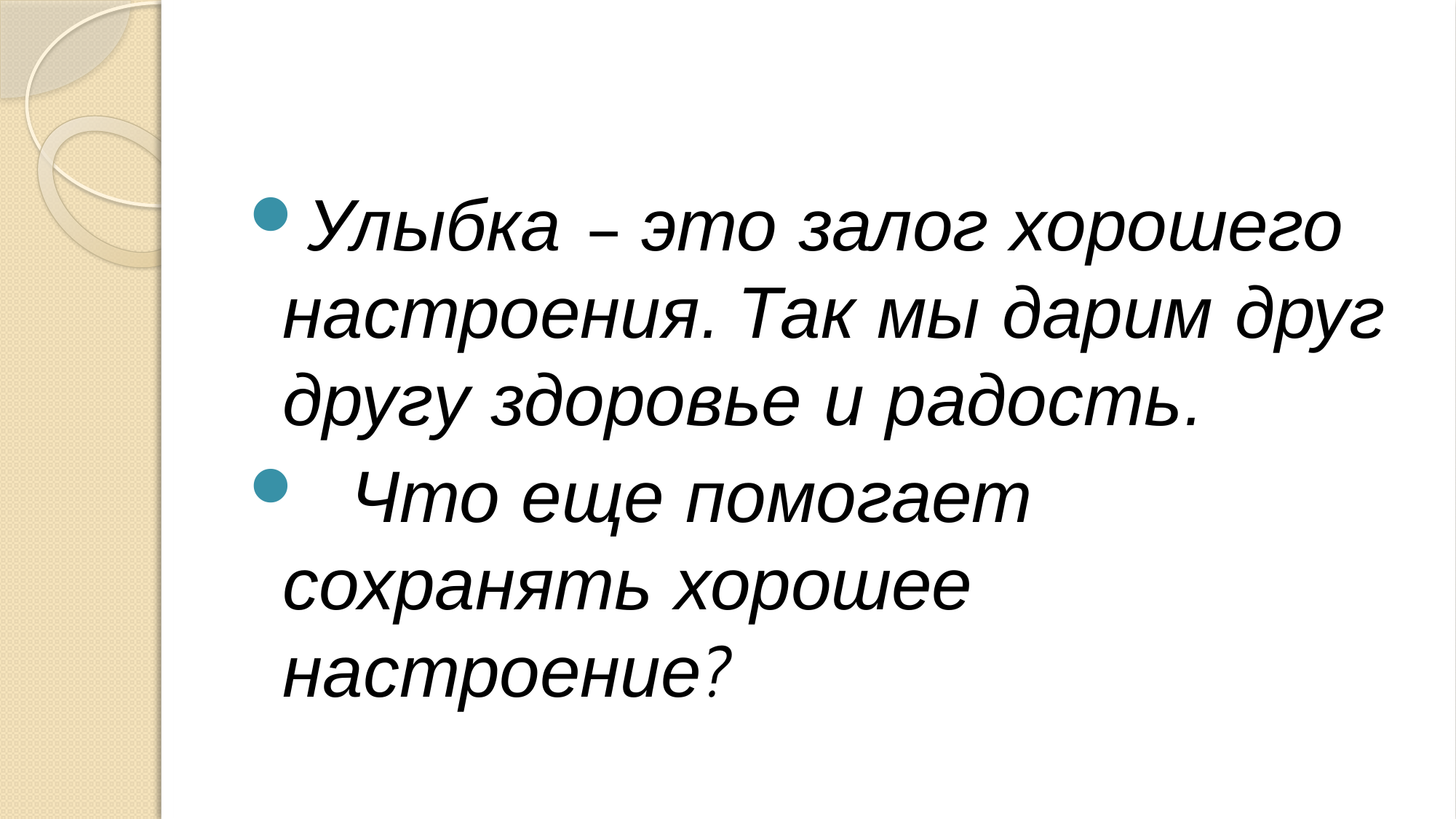

#
Улыбка – это залог хорошего настроения. Так мы дарим друг другу здоровье и радость.
  Что еще помогает сохранять хорошее настроение?